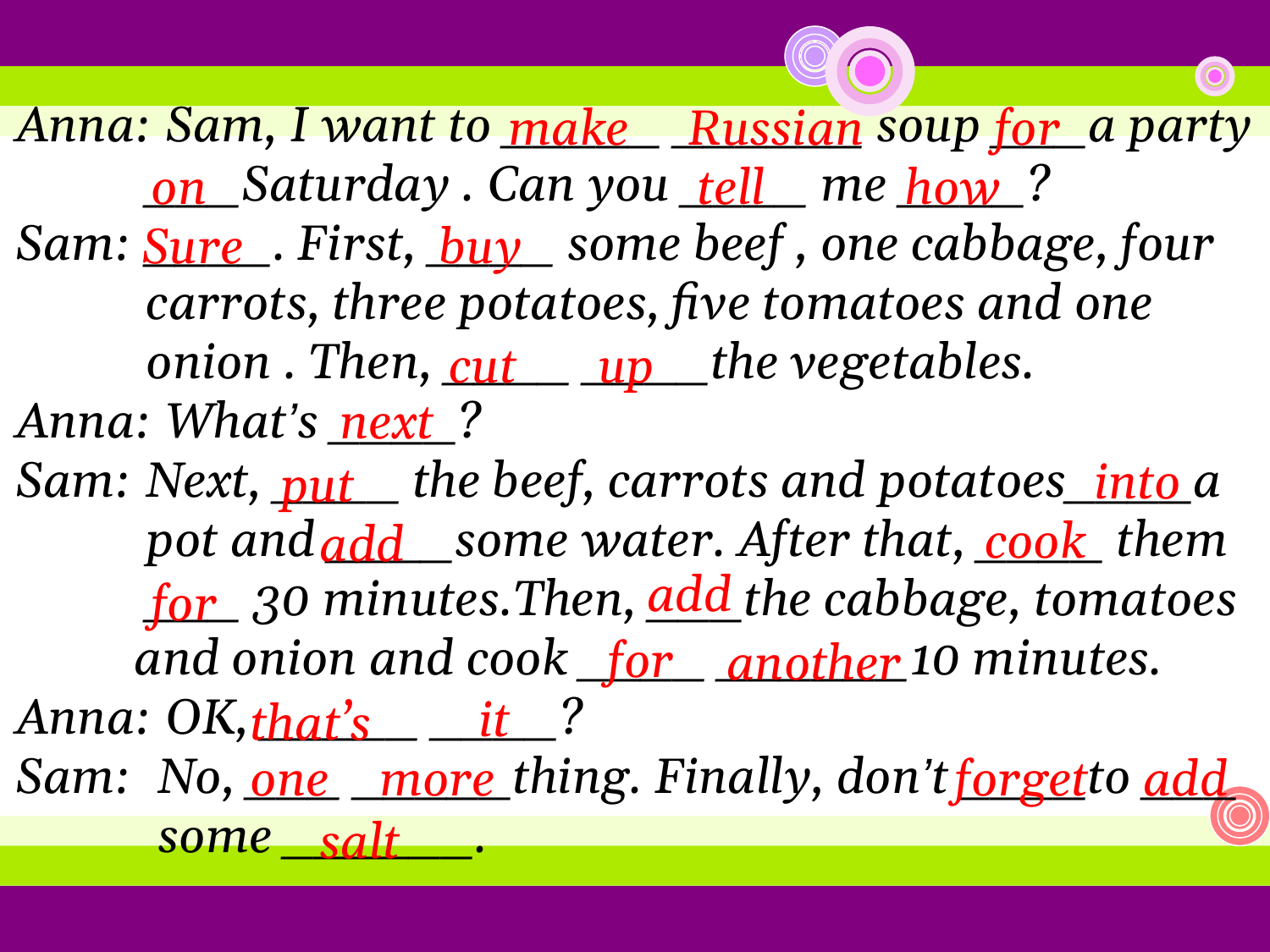

Anna: Sam, I want to _____ ______ soup ___a party
           ___Saturday . Can you ____ me ____?
Sam: ____. First, ____ some beef , one cabbage, four
           carrots, three potatoes, five tomatoes and one
           onion . Then, ____ ____the vegetables.
Anna: What’s ____?
Sam: Next, ____ the beef, carrots and potatoes____a
           pot and ____some water. After that, ____ them
           ___ 30 minutes.Then, ___the cabbage, tomatoes
          and onion and cook ____ ______10 minutes.
Anna: OK, _____ ____?
Sam:  No, ___ _____thing. Finally, don’t ____to ___
            some ______.
make
Russian
for
on
tell
how
Sure
buy
cut
up
next
into
put
cook
add
add
for
for
another
it
that’s
one
more
forget
add
salt